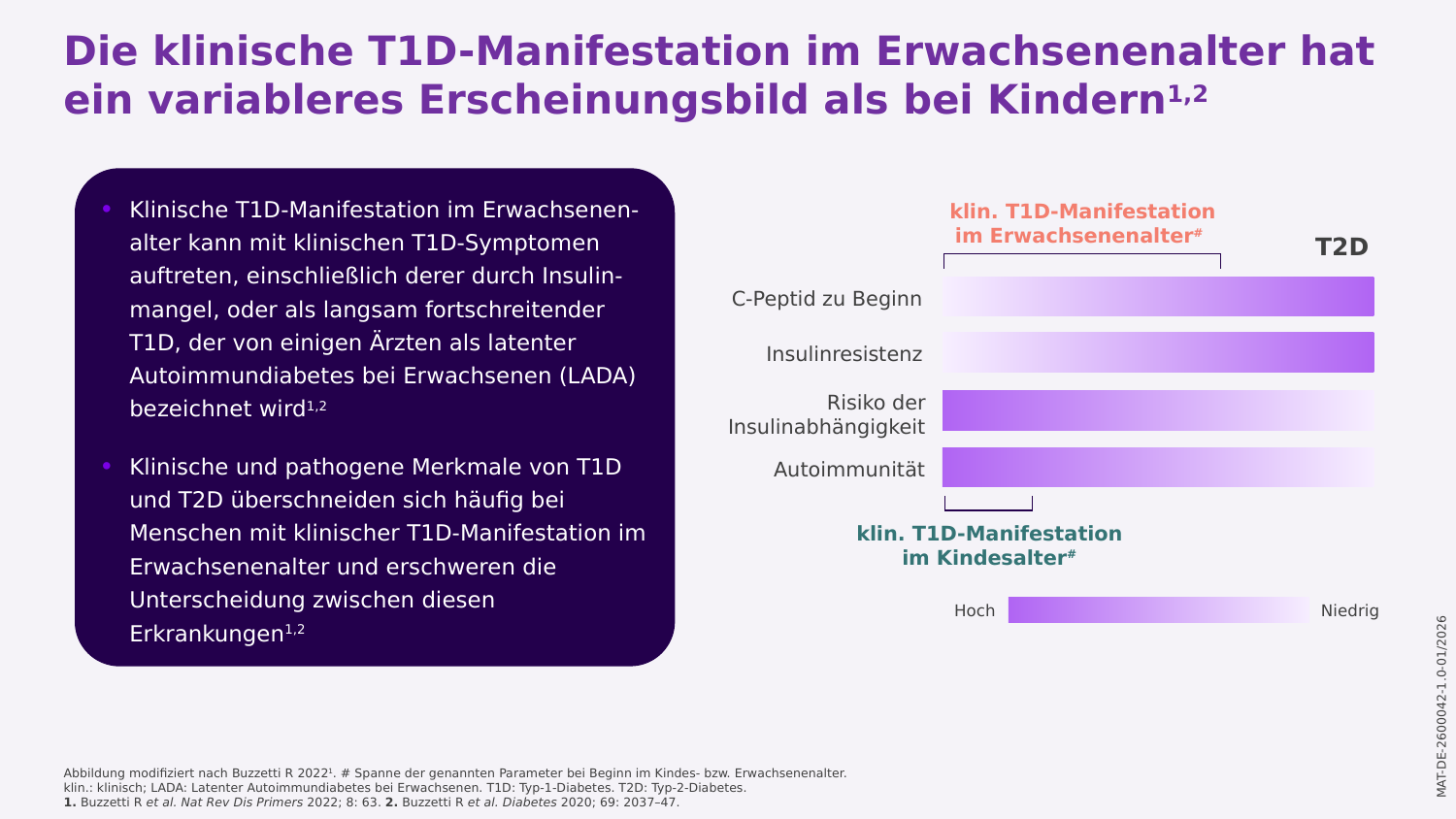

Die klinische T1D-Manifestation im Erwachsenenalter hat ein variableres Erscheinungsbild als bei Kindern1,2
Klinische T1D-Manifestation im Erwachsenen-alter kann mit klinischen T1D-Symptomen auftreten, einschließlich derer durch Insulin-mangel, oder als langsam fortschreitender T1D, der von einigen Ärzten als latenter Autoimmundiabetes bei Erwachsenen (LADA) bezeichnet wird1,2
Klinische und pathogene Merkmale von T1D und T2D überschneiden sich häufig bei Menschen mit klinischer T1D-Manifestation im Erwachsenenalter und erschweren die Unterscheidung zwischen diesen Erkrankungen1,2

klin. T1D-Manifestation im Erwachsenenalter#
T2D

C-Peptid zu Beginn

Insulinresistenz
Risiko der Insulinabhängigkeit

Autoimmunität

klin. T1D-Manifestation im Kindesalter#
Niedrig
Hoch

Abbildung modifiziert nach Buzzetti R 20221. # Spanne der genannten Parameter bei Beginn im Kindes- bzw. Erwachsenenalter.
klin.: klinisch; LADA: Latenter Autoimmundiabetes bei Erwachsenen. T1D: Typ-1-Diabetes. T2D: Typ-2-Diabetes.
1. Buzzetti R et al. Nat Rev Dis Primers 2022; 8: 63. 2. Buzzetti R et al. Diabetes 2020; 69: 2037–47.